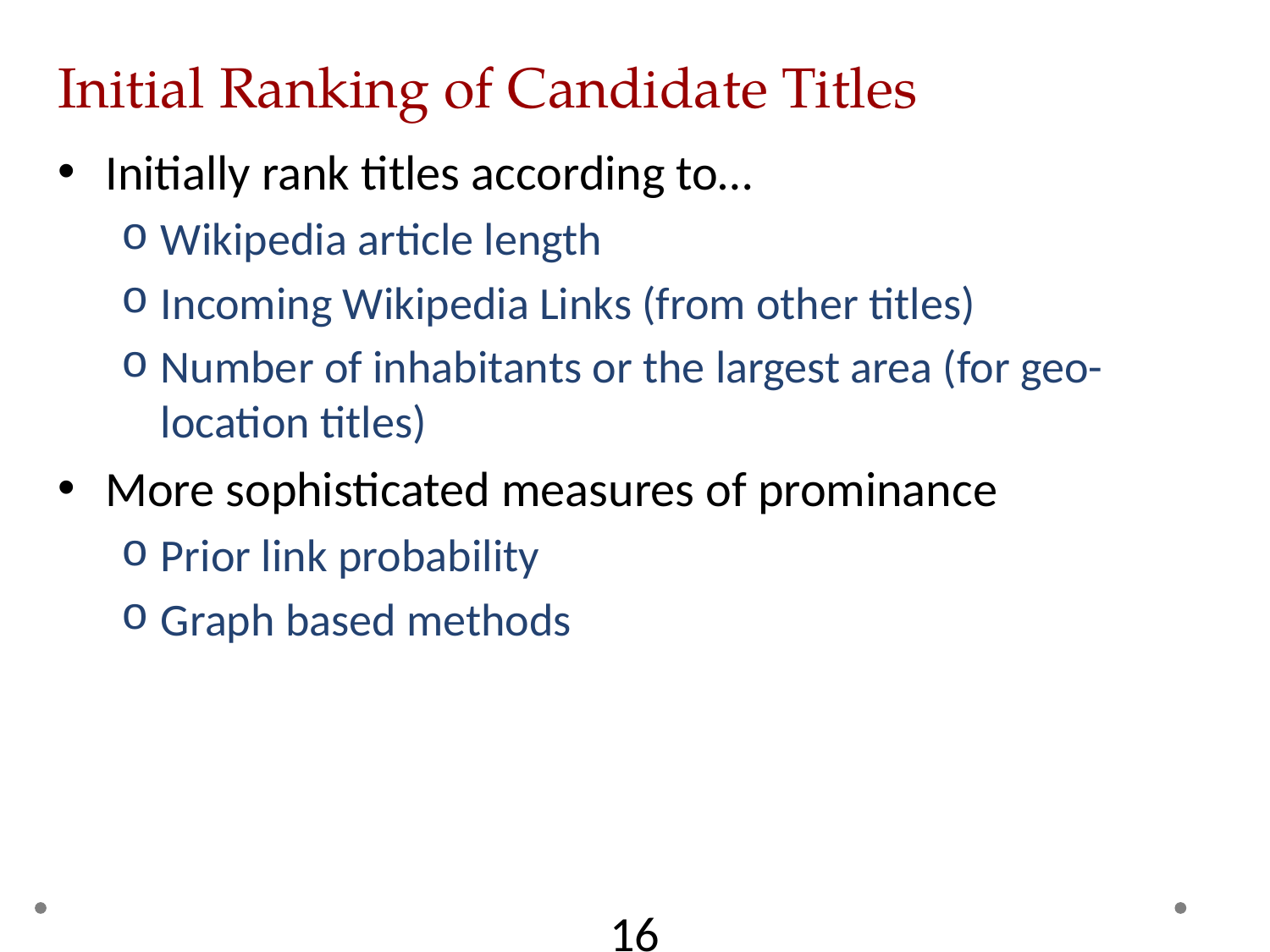

# Initial Ranking of Candidate Titles
Initially rank titles according to…
Wikipedia article length
Incoming Wikipedia Links (from other titles)
Number of inhabitants or the largest area (for geo-location titles)
More sophisticated measures of prominance
Prior link probability
Graph based methods

16